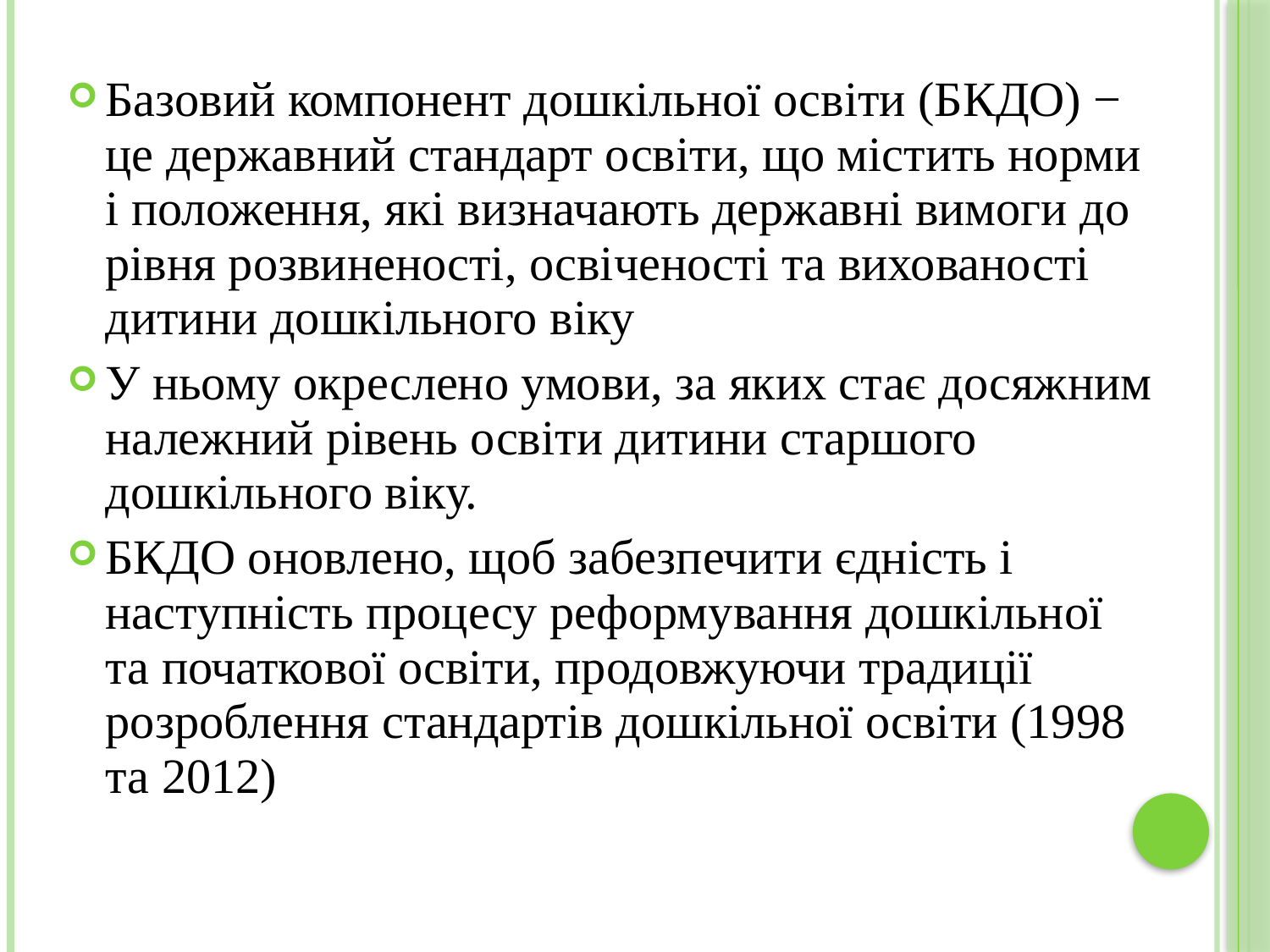

Базовий компонент дошкільної освіти (БКДО) − це державний стандарт освіти, що містить норми і положення, які визначають державні вимоги до рівня розвиненості, освіченості та вихованості дитини дошкільного віку
У ньому окреслено умови, за яких стає досяжним належний рівень освіти дитини старшого дошкільного віку.
БКДО оновлено, щоб забезпечити єдність і наступність процесу реформування дошкільної та початкової освіти, продовжуючи традиції розроблення стандартів дошкільної освіти (1998 та 2012)